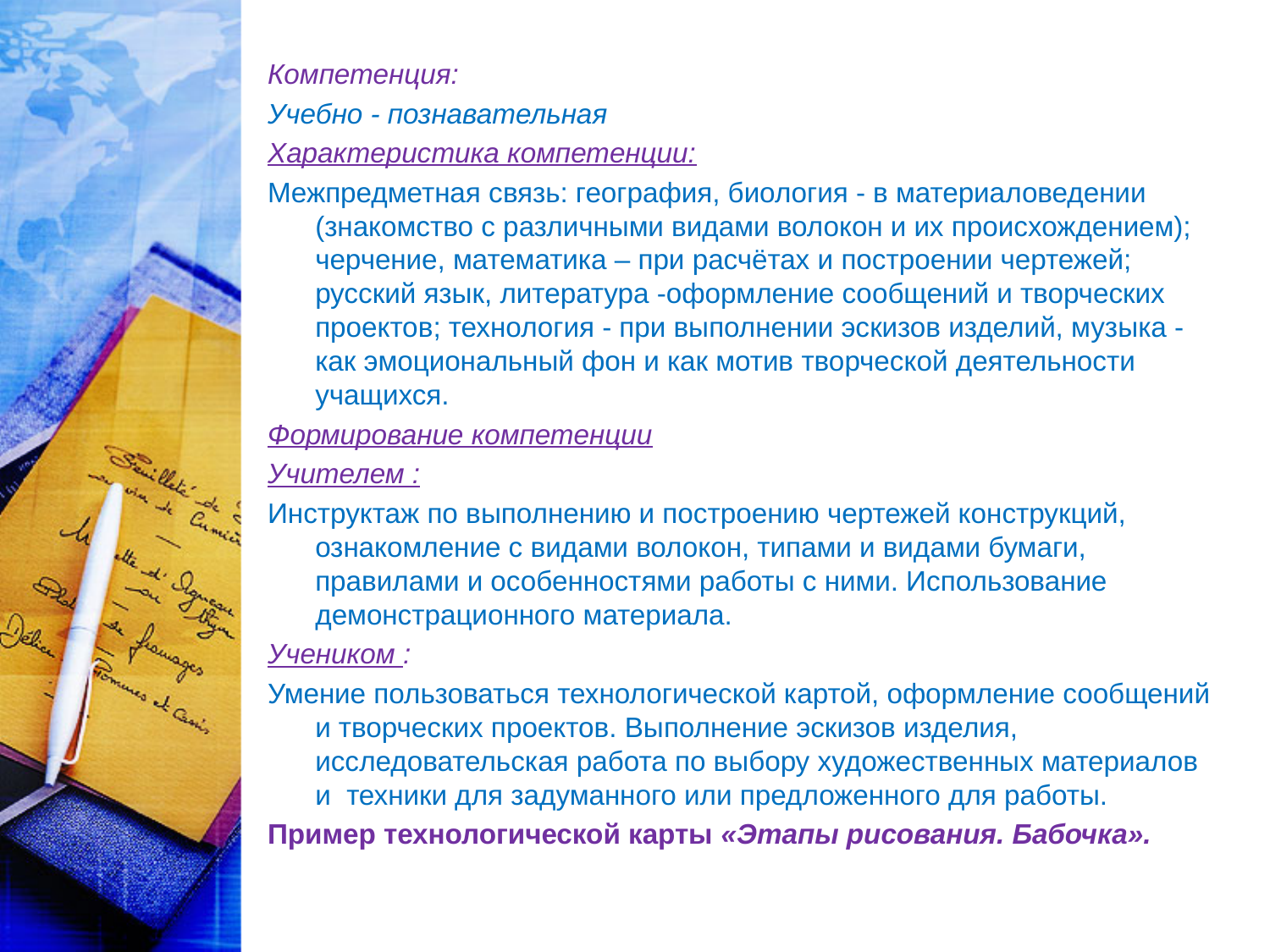

Компетенция:
Учебно - познавательная
Характеристика компетенции:
Межпредметная связь: география, биология - в материаловедении (знакомство с различными видами волокон и их происхождением); черчение, математика – при расчётах и построении чертежей; русский язык, литература -оформление сообщений и творческих проектов; технология - при выполнении эскизов изделий, музыка - как эмоциональный фон и как мотив творческой деятельности учащихся.
Формирование компетенции
Учителем :
Инструктаж по выполнению и построению чертежей конструкций, ознакомление с видами волокон, типами и видами бумаги, правилами и особенностями работы с ними. Использование демонстрационного материала.
Учеником :
Умение пользоваться технологической картой, оформление сообщений и творческих проектов. Выполнение эскизов изделия, исследовательская работа по выбору художественных материалов и  техники для задуманного или предложенного для работы.
Пример технологической карты «Этапы рисования. Бабочка».